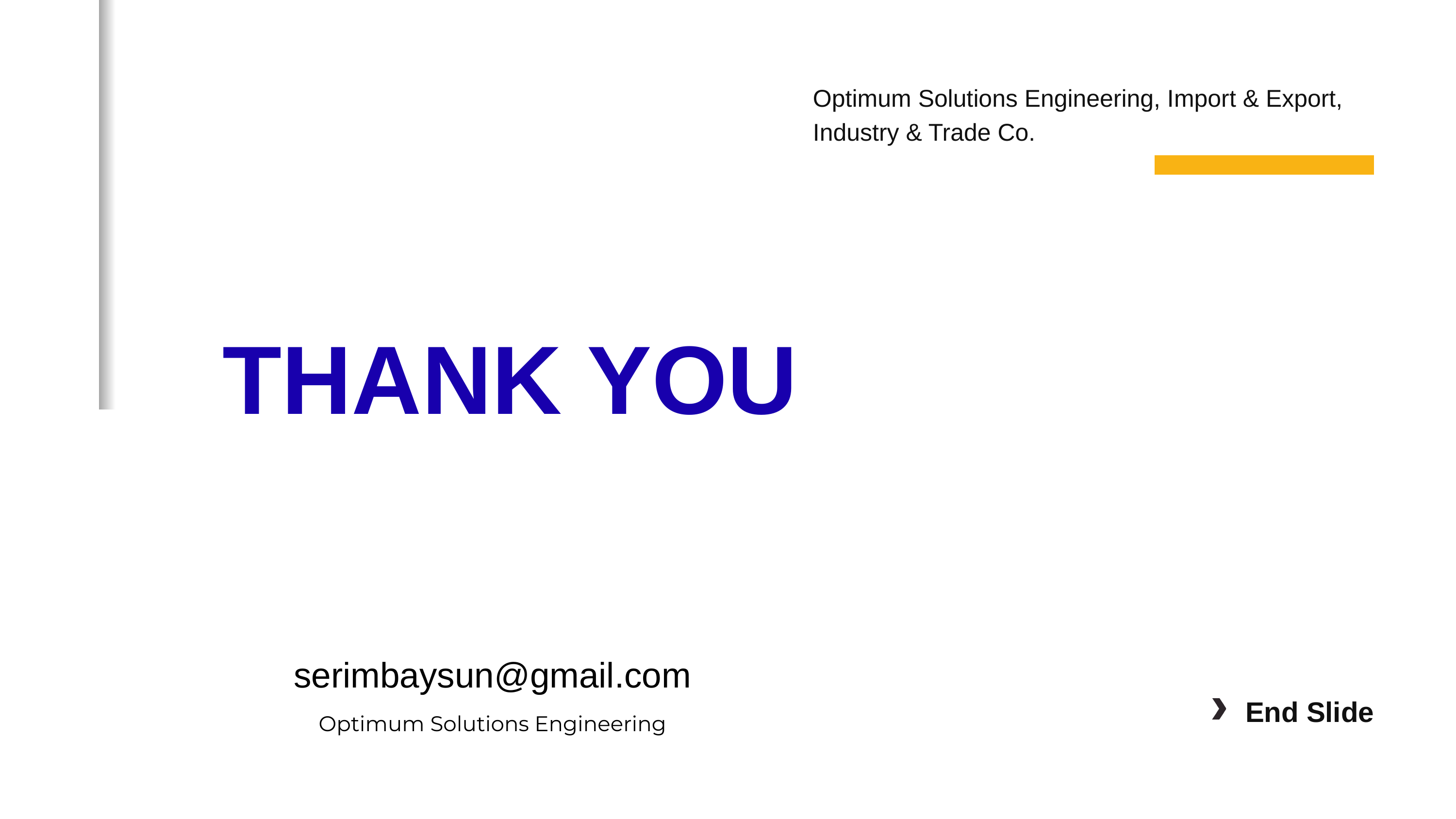

Optimum Solutions Engineering, Import & Export, Industry & Trade Co.

THANK YOU
serimbaysun@gmail.com
End Slide

Optimum Solutions Engineering